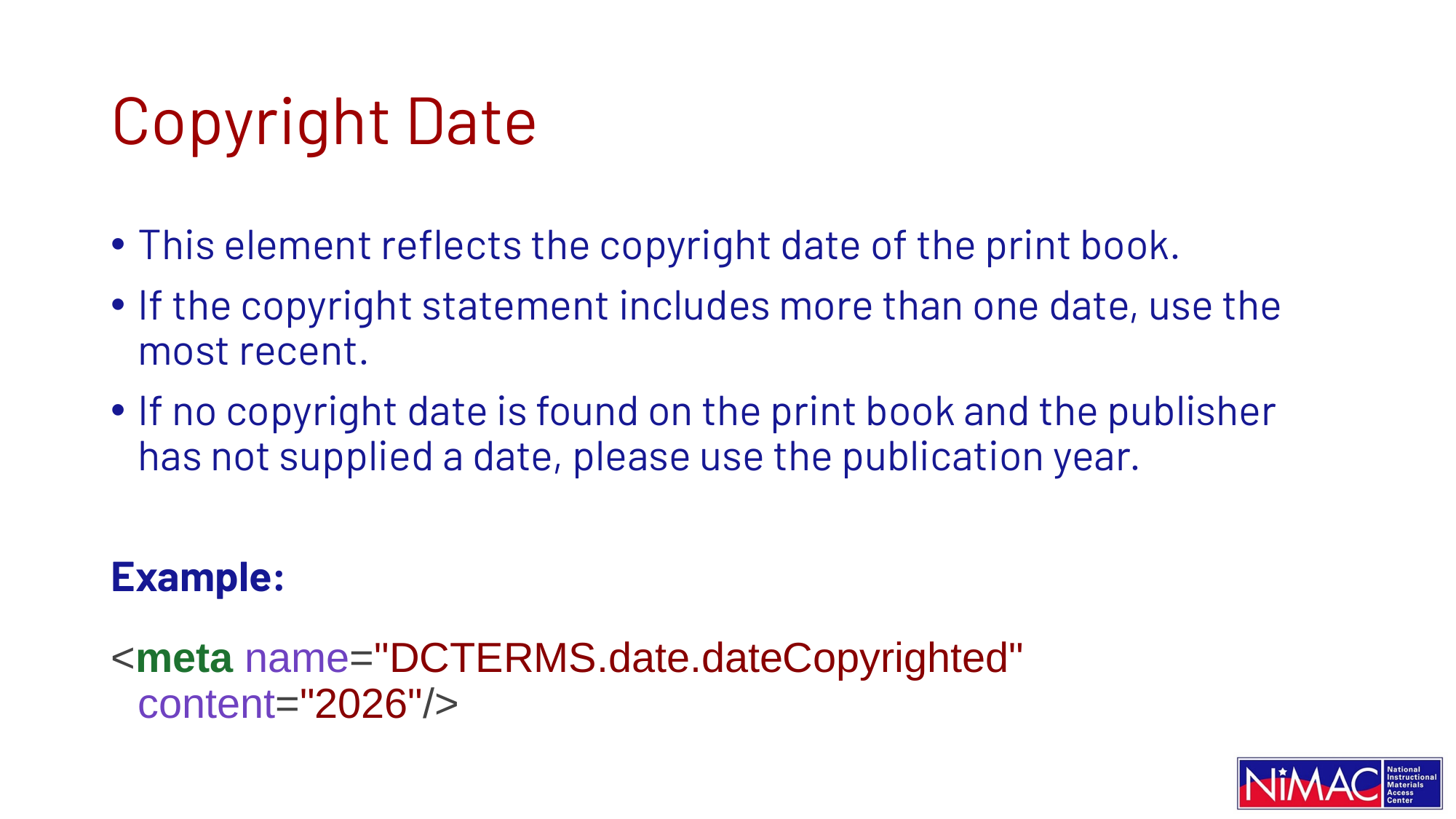

# Copyright Date
This element reflects the copyright date of the print book.
If the copyright statement includes more than one date, use the most recent.
If no copyright date is found on the print book and the publisher has not supplied a date, please use the publication year.

Example:
<meta name="DCTERMS.date.dateCopyrighted" content="2026"/>